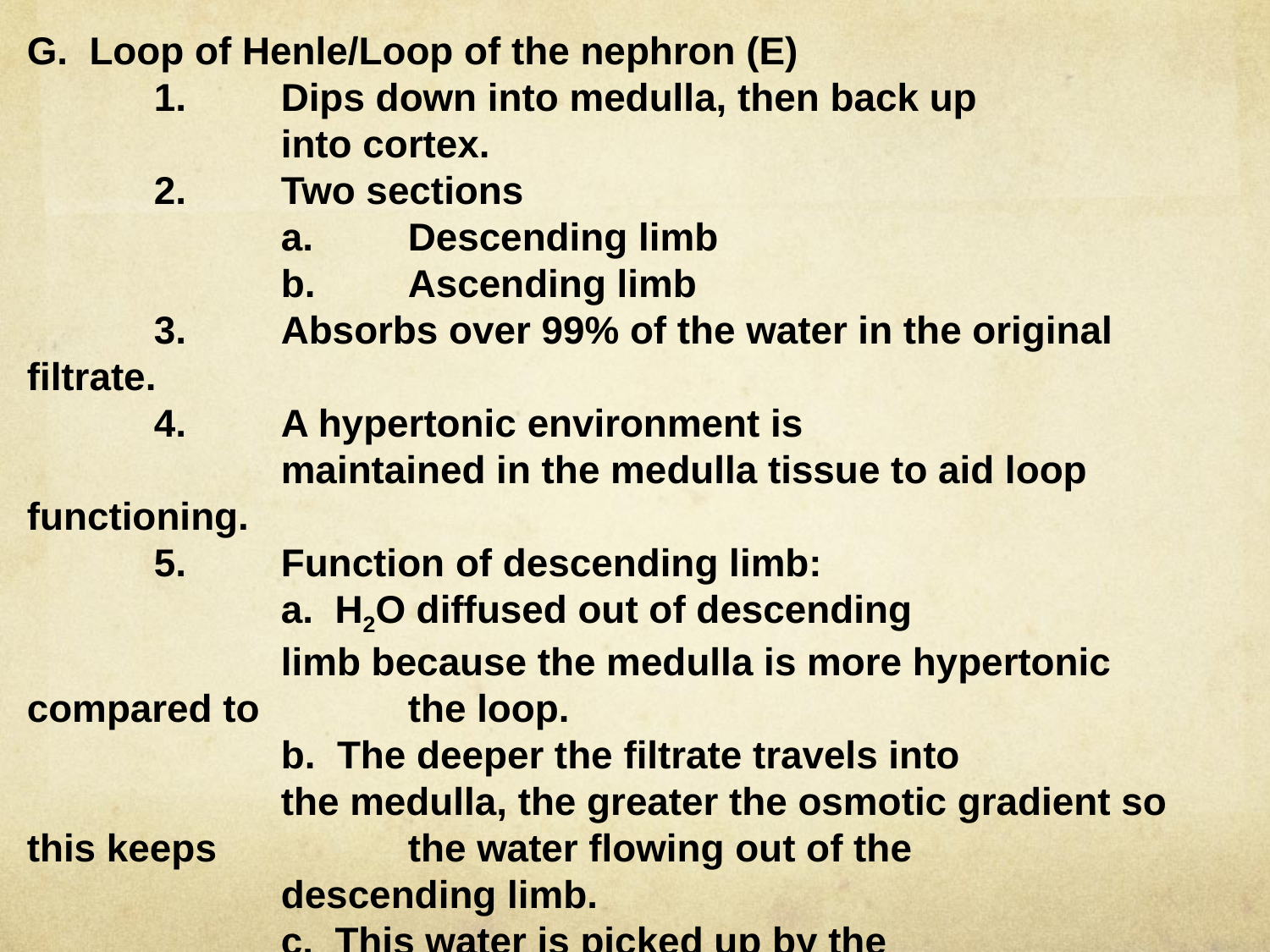

G.  Loop of Henle/Loop of the nephron (E)
	1.  	Dips down into medulla, then back up
		into cortex.
	2.  	Two sections
		a.	Descending limb
		b.	Ascending limb
	3.	Absorbs over 99% of the water in the original filtrate.
	4.	A hypertonic environment is
		maintained in the medulla tissue to aid loop functioning.
	5.  	Function of descending limb:
		a.  H2O diffused out of descending
		limb because the medulla is more hypertonic compared to 		the loop.
		b.  The deeper the filtrate travels into
		the medulla, the greater the osmotic gradient so this keeps 		the water flowing out of the
		descending limb.
		c.  This water is picked up by the
		peritubular capillaries and returned to the bloodstream.